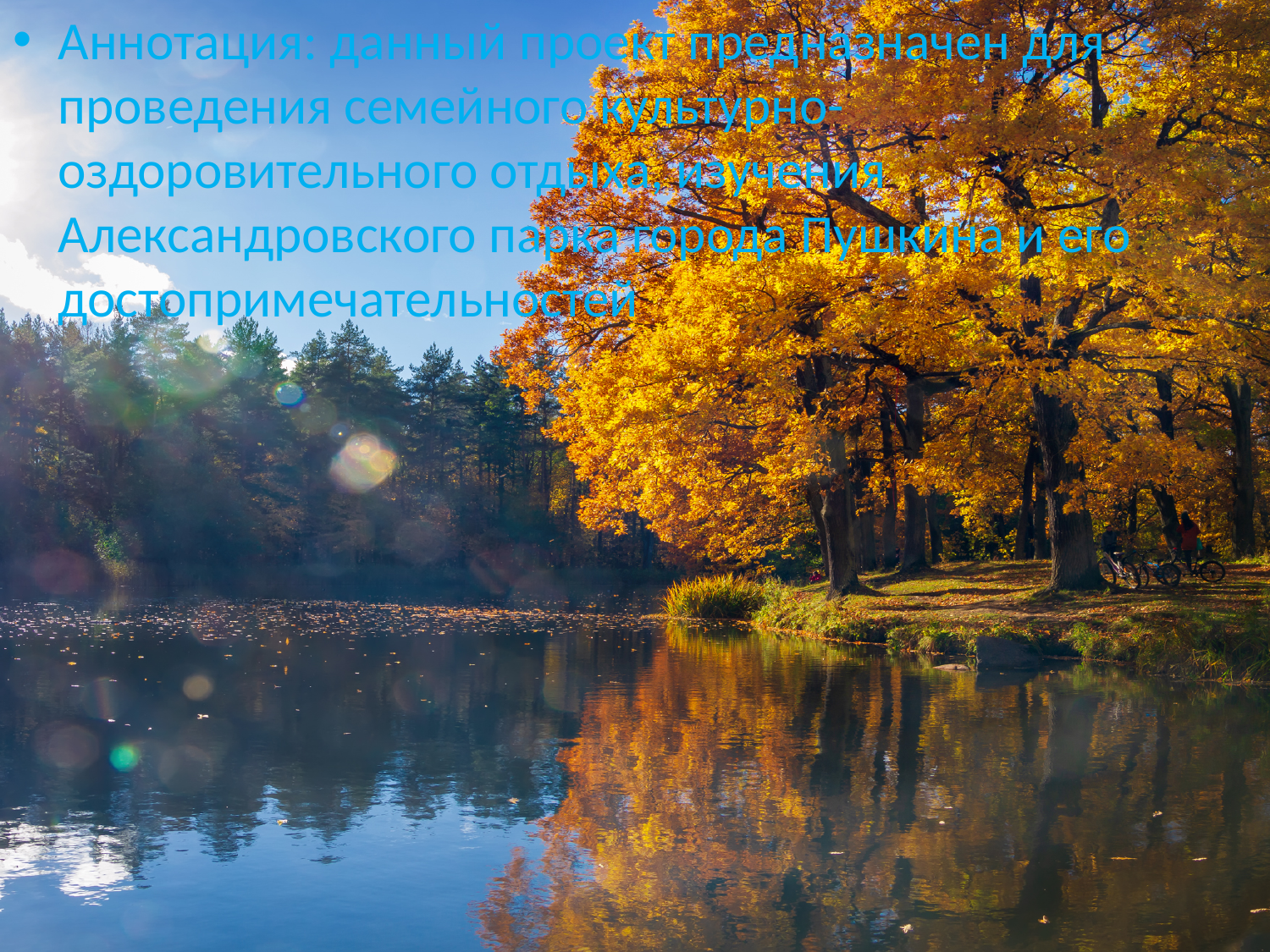

Аннотация: данный проект предназначен для проведения семейного культурно-оздоровительного отдыха, изучения Александровского парка города Пушкина и его достопримечательностей